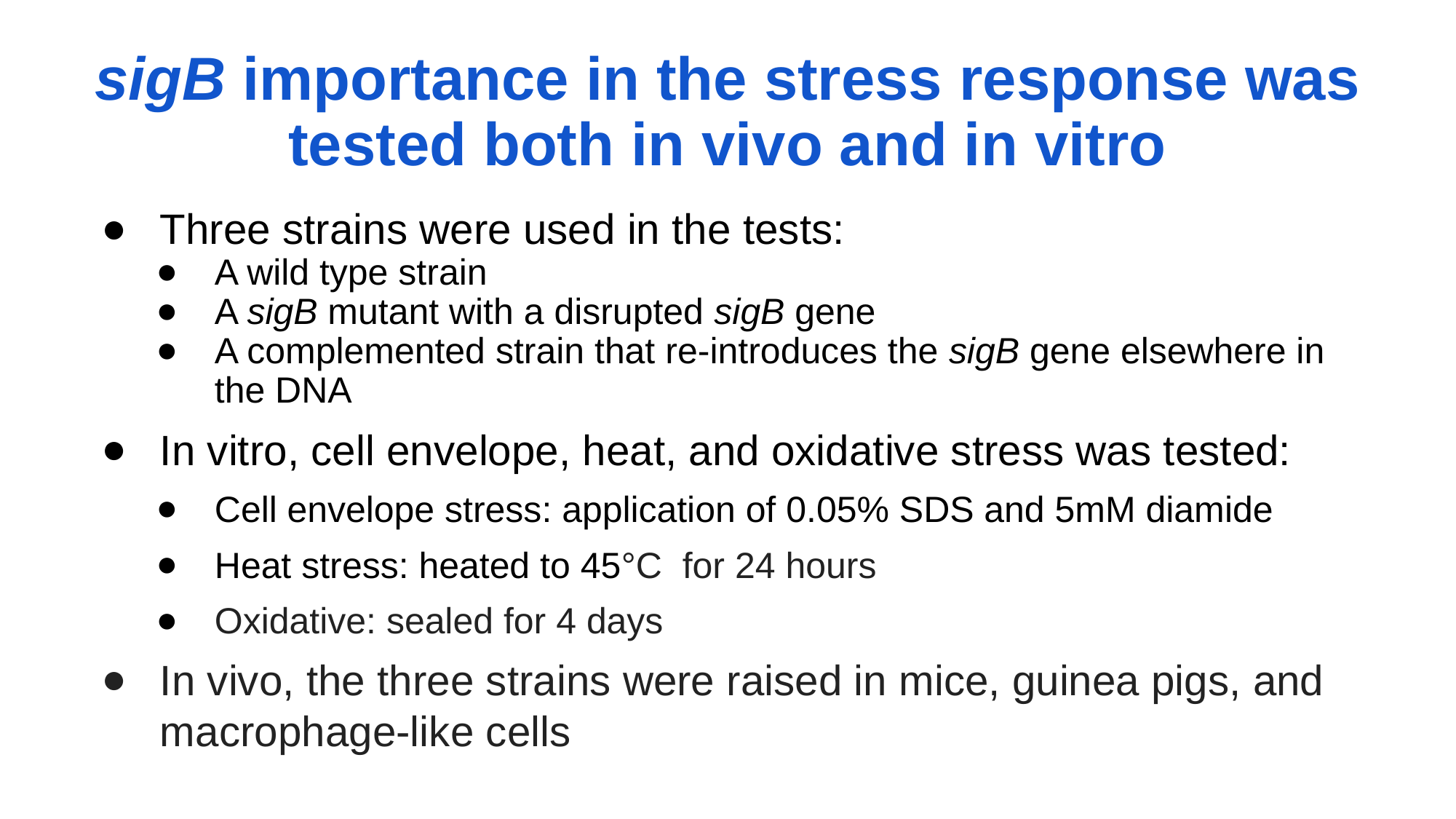

# sigB importance in the stress response was tested both in vivo and in vitro
Three strains were used in the tests:
A wild type strain
A sigB mutant with a disrupted sigB gene
A complemented strain that re-introduces the sigB gene elsewhere in the DNA
In vitro, cell envelope, heat, and oxidative stress was tested:
Cell envelope stress: application of 0.05% SDS and 5mM diamide
Heat stress: heated to 45°C  for 24 hours
Oxidative: sealed for 4 days
In vivo, the three strains were raised in mice, guinea pigs, and macrophage-like cells